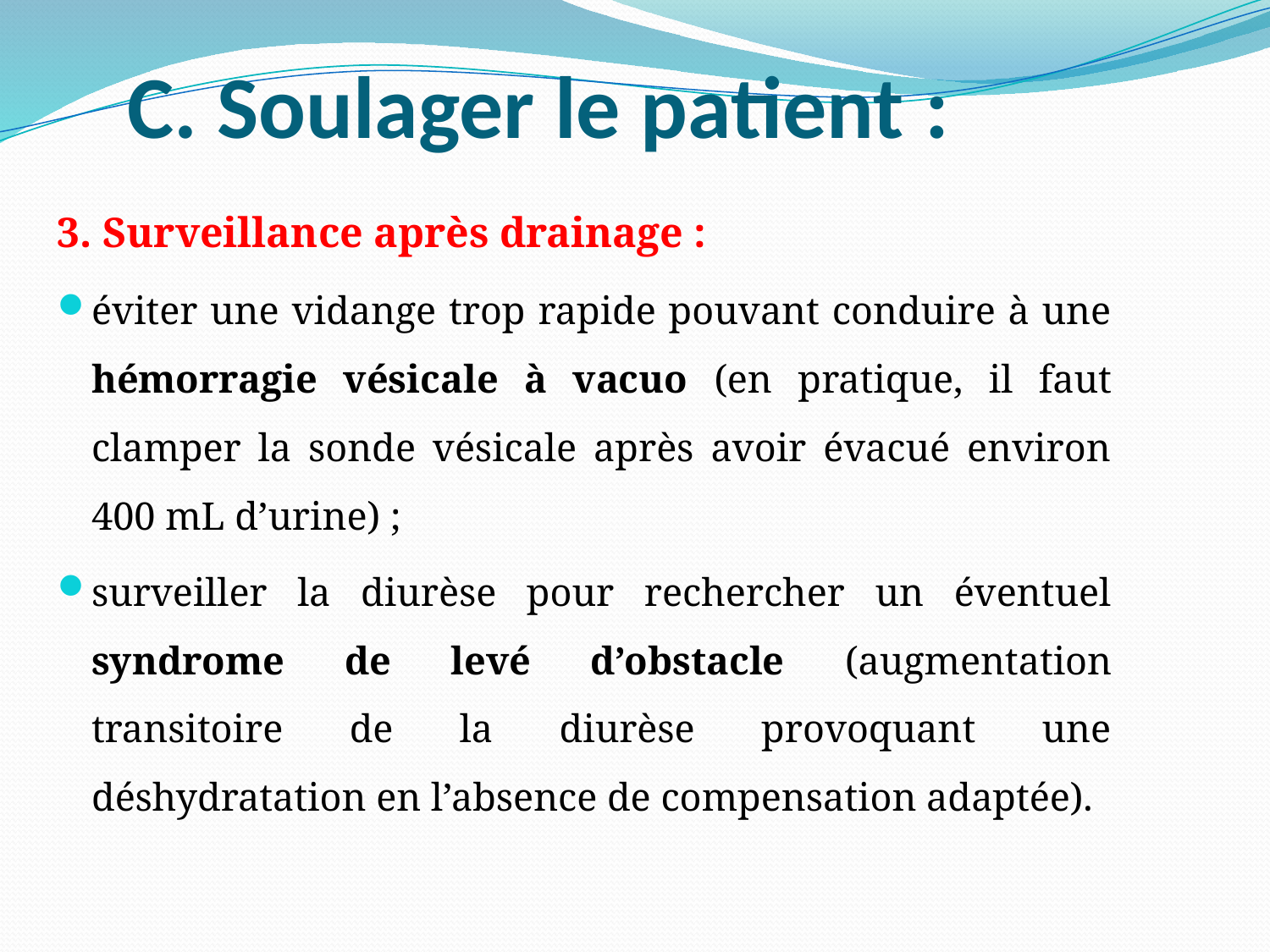

# C. Soulager le patient :
3. Surveillance après drainage :
éviter une vidange trop rapide pouvant conduire à une hémorragie vésicale à vacuo (en pratique, il faut clamper la sonde vésicale après avoir évacué environ 400 mL d’urine) ;
surveiller la diurèse pour rechercher un éventuel syndrome de levé d’obstacle (augmentation transitoire de la diurèse provoquant une déshydratation en l’absence de compensation adaptée).